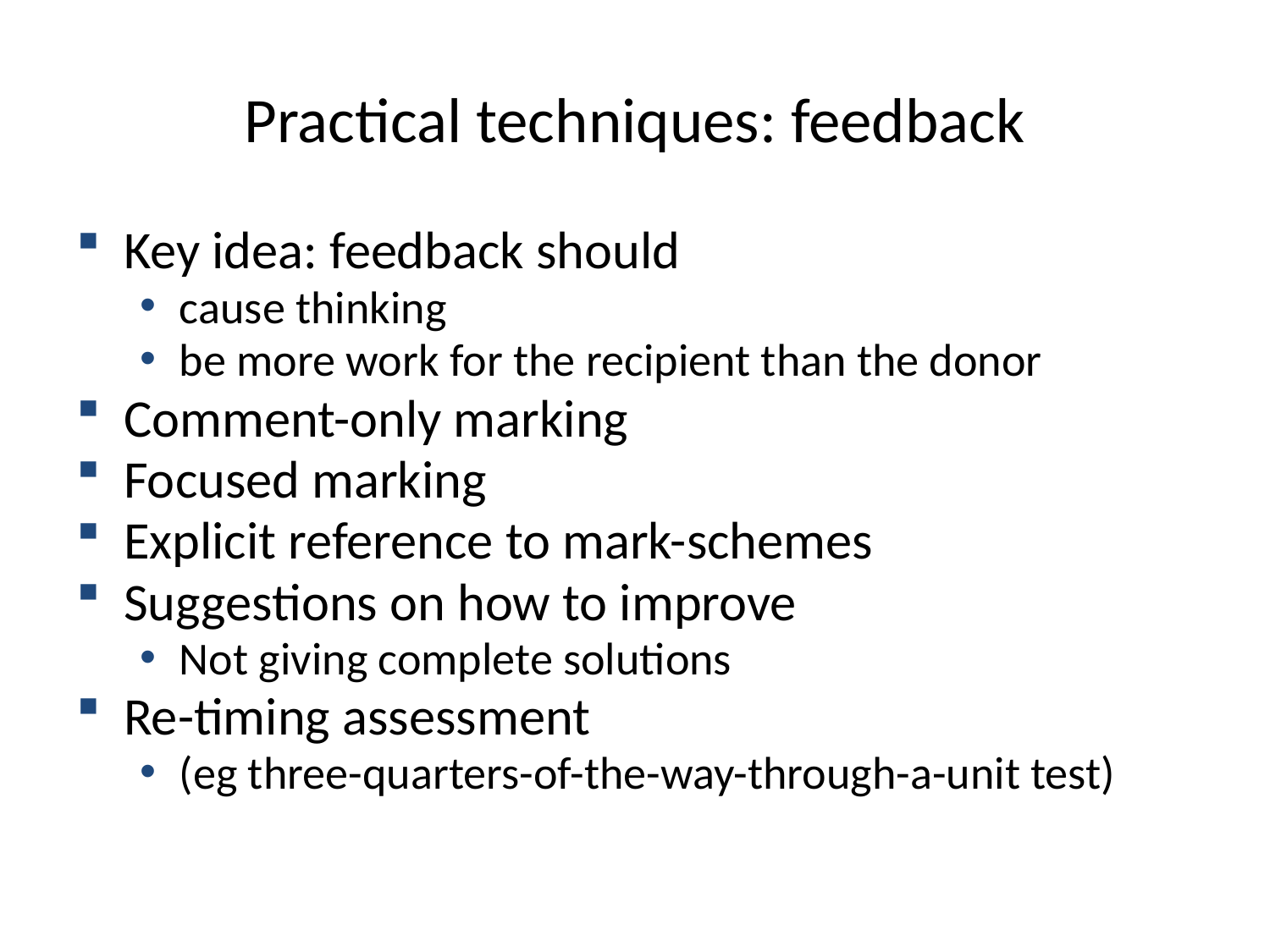

# Practical techniques: feedback
Key idea: feedback should
cause thinking
be more work for the recipient than the donor
Comment-only marking
Focused marking
Explicit reference to mark-schemes
Suggestions on how to improve
Not giving complete solutions
Re-timing assessment
(eg three-quarters-of-the-way-through-a-unit test)